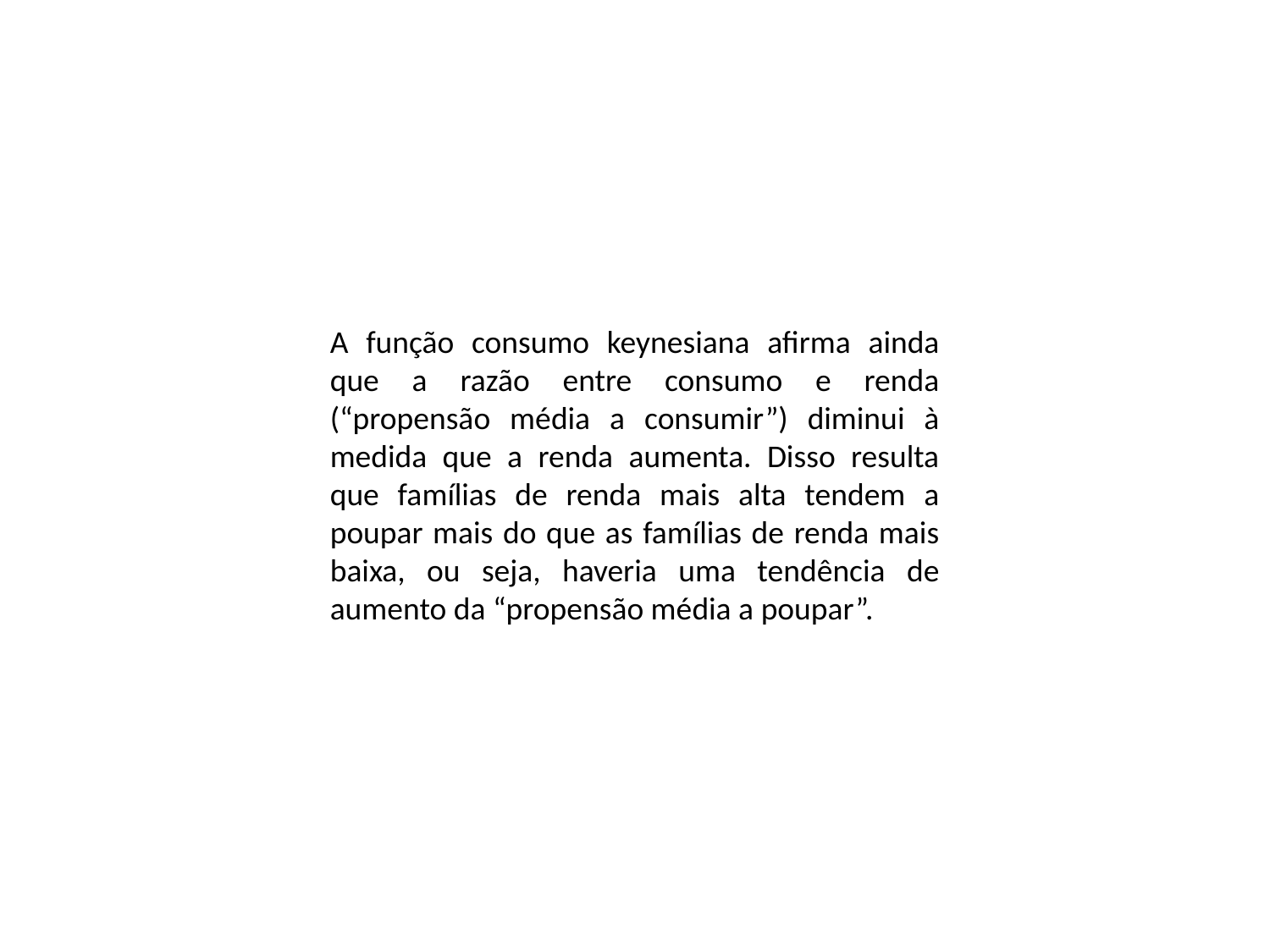

A função consumo keynesiana afirma ainda que a razão entre consumo e renda (“propensão média a consumir”) diminui à medida que a renda aumenta. Disso resulta que famílias de renda mais alta tendem a poupar mais do que as famílias de renda mais baixa, ou seja, haveria uma tendência de aumento da “propensão média a poupar”.